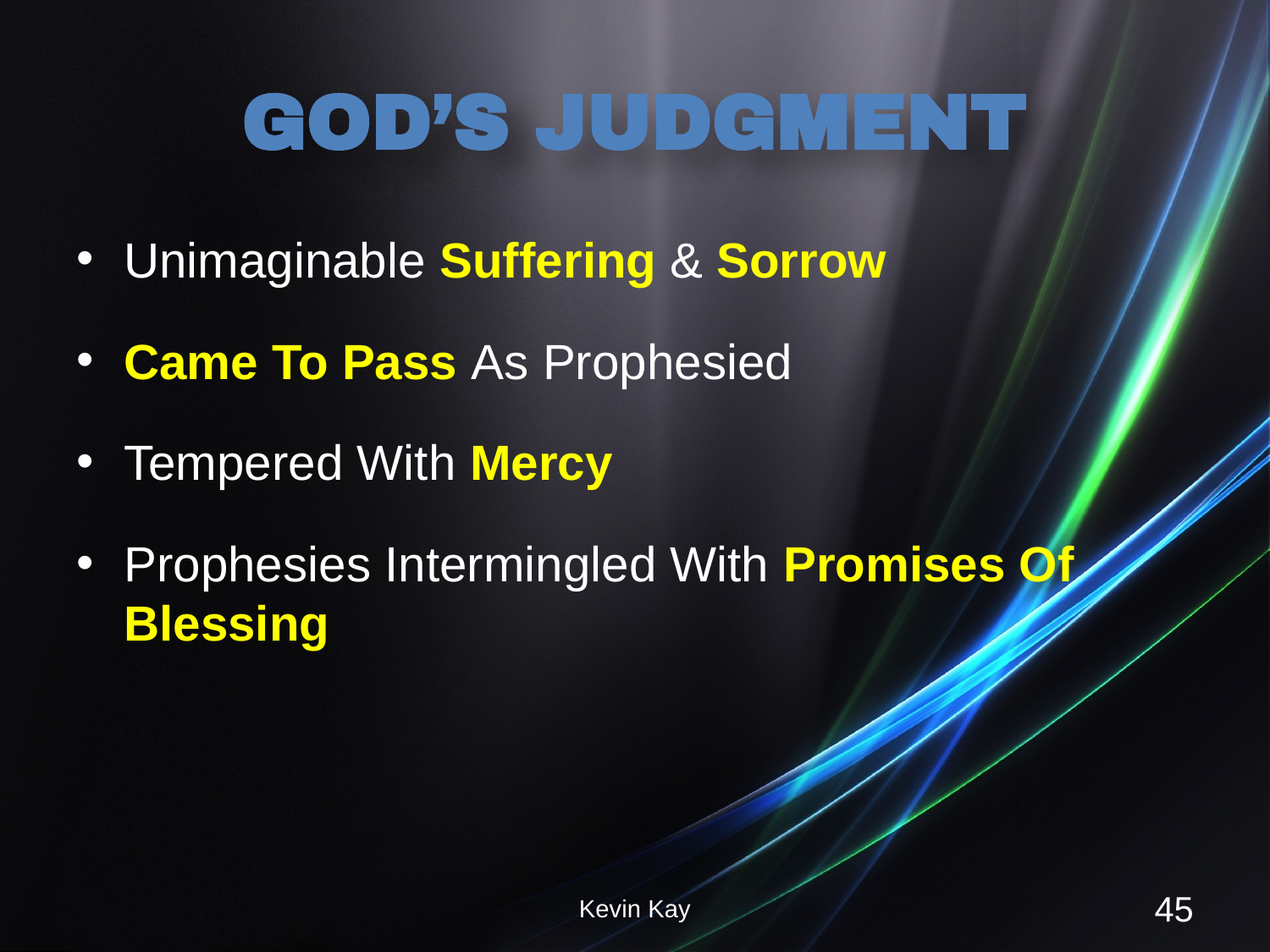

# God’s judgment
Unimaginable Suffering & Sorrow
Came To Pass As Prophesied
Tempered With Mercy
Prophesies Intermingled With Promises Of Blessing
Kevin Kay
45